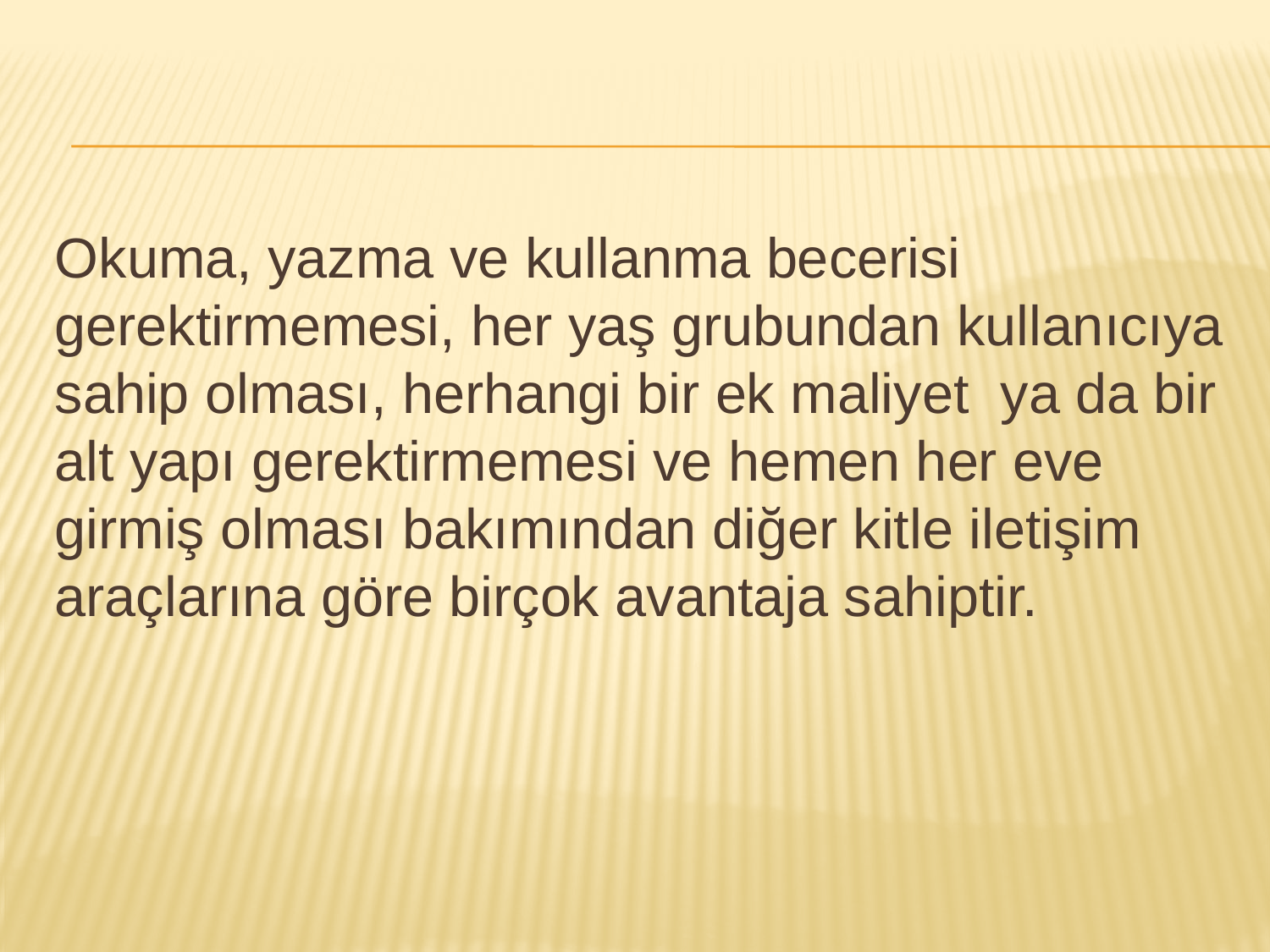

Okuma, yazma ve kullanma becerisi gerektirmemesi, her yaş grubundan kullanıcıya sahip olması, herhangi bir ek maliyet  ya da bir alt yapı gerektirmemesi ve hemen her eve  girmiş olması bakımından diğer kitle iletişim araçlarına göre birçok avantaja sahiptir.